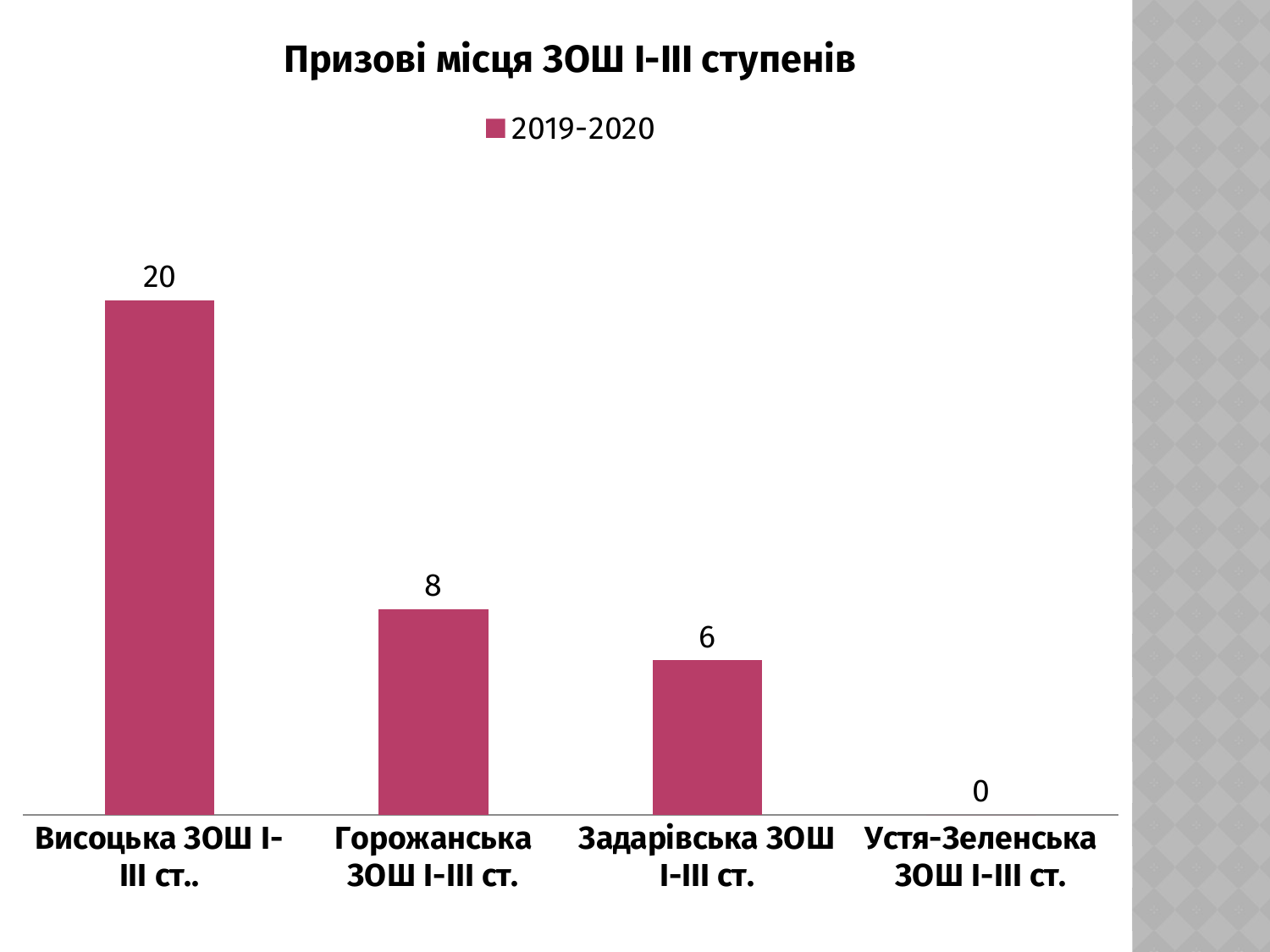

### Chart: Призові місця ЗОШ І-ІІІ ступенів

| Category | 2019-2020 |
|---|---|
| Висоцька ЗОШ І-ІІІ ст.. | 20.0 |
| Горожанська ЗОШ І-ІІІ ст. | 8.0 |
| Задарівська ЗОШ І-ІІІ ст. | 6.0 |
| Устя-Зеленська ЗОШ І-ІІІ ст. | 0.0 |